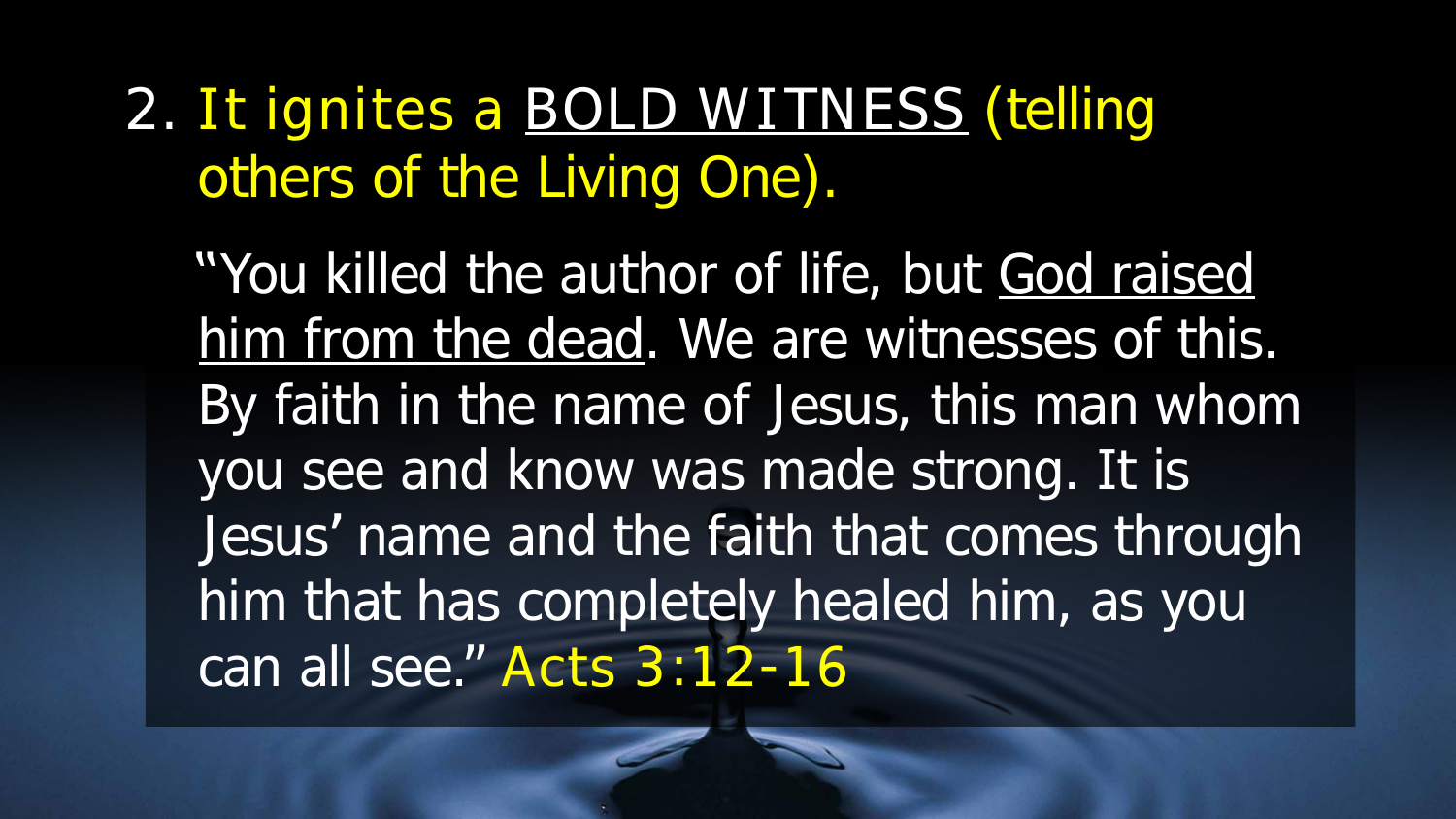

2.	It ignites a BOLD WITNESS (telling others of the Living One).
	“You killed the author of life, but God raised him from the dead. We are witnesses of this. By faith in the name of Jesus, this man whom you see and know was made strong. It is Jesus’ name and the faith that comes through him that has completely healed him, as you can all see.” Acts 3:12-16